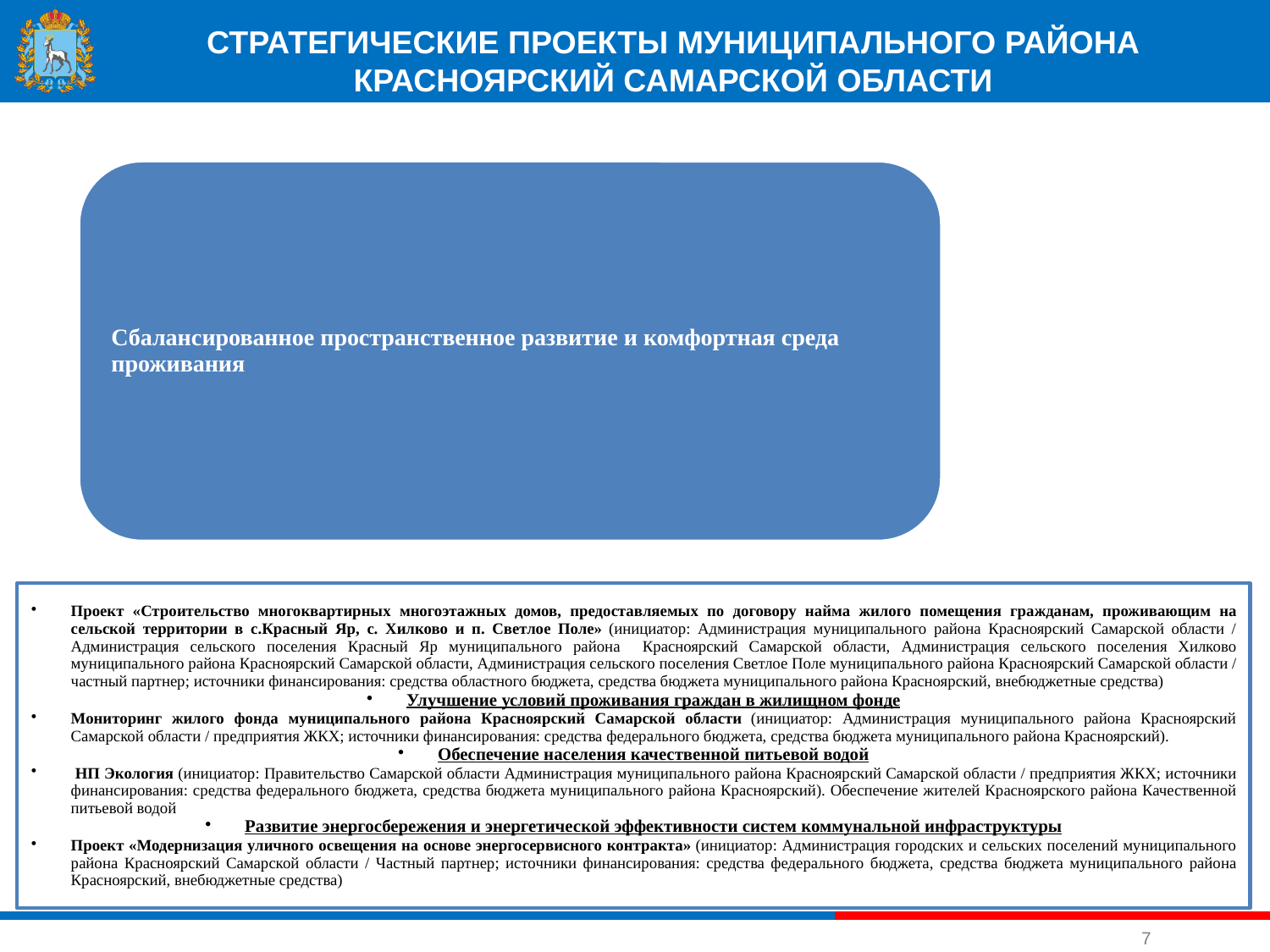

#
Стратегические проекты МУНИЦИПАЛЬНОГО РАЙОНА КРАСНОЯРСКИЙ Самарской области
Сбалансированное пространственное развитие и комфортная среда проживания
 НП Экология (инициатор: Правительство Самарской области Администрация муниципального района Красноярский Самарской области / предприятия ЖКХ; источники финансирования: средства федерального бюджета, средства бюджета муниципального района Красноярский). Обеспечение жителей Красноярского района Качественной питьевой водой
Проект «Модернизация уличного освещения на основе энергосервисного контракта» (инициатор: Администрация городских и сельских поселений муниципального района Красноярский Самарской области / Частный партнер; источники финансирования: средства федерального бюджета, средства бюджета муниципального района Красноярский, внебюджетные средства)
Мониторинг жилого фонда муниципального района Красноярский Самарской области (инициатор: Администрация муниципального района Красноярский Самарской области / предприятия ЖКХ; источники финансирования: средства федерального бюджета, средства бюджета муниципального района Красноярский).
Улучшение условий проживания граждан в жилищном фонде
Обеспечение населения качественной питьевой водой
Развитие энергосбережения и энергетической эффективности систем коммунальной инфраструктуры
Проект «Строительство многоквартирных многоэтажных домов, предоставляемых по договору найма жилого помещения гражданам, проживающим на сельской территории в с.Красный Яр, с. Хилково и п. Светлое Поле» (инициатор: Администрация муниципального района Красноярский Самарской области / Администрация сельского поселения Красный Яр муниципального района  Красноярский Самарской области, Администрация сельского поселения Хилково муниципального района Красноярский Самарской области, Администрация сельского поселения Светлое Поле муниципального района Красноярский Самарской области / частный партнер; источники финансирования: средства областного бюджета, средства бюджета муниципального района Красноярский, внебюджетные средства)

7